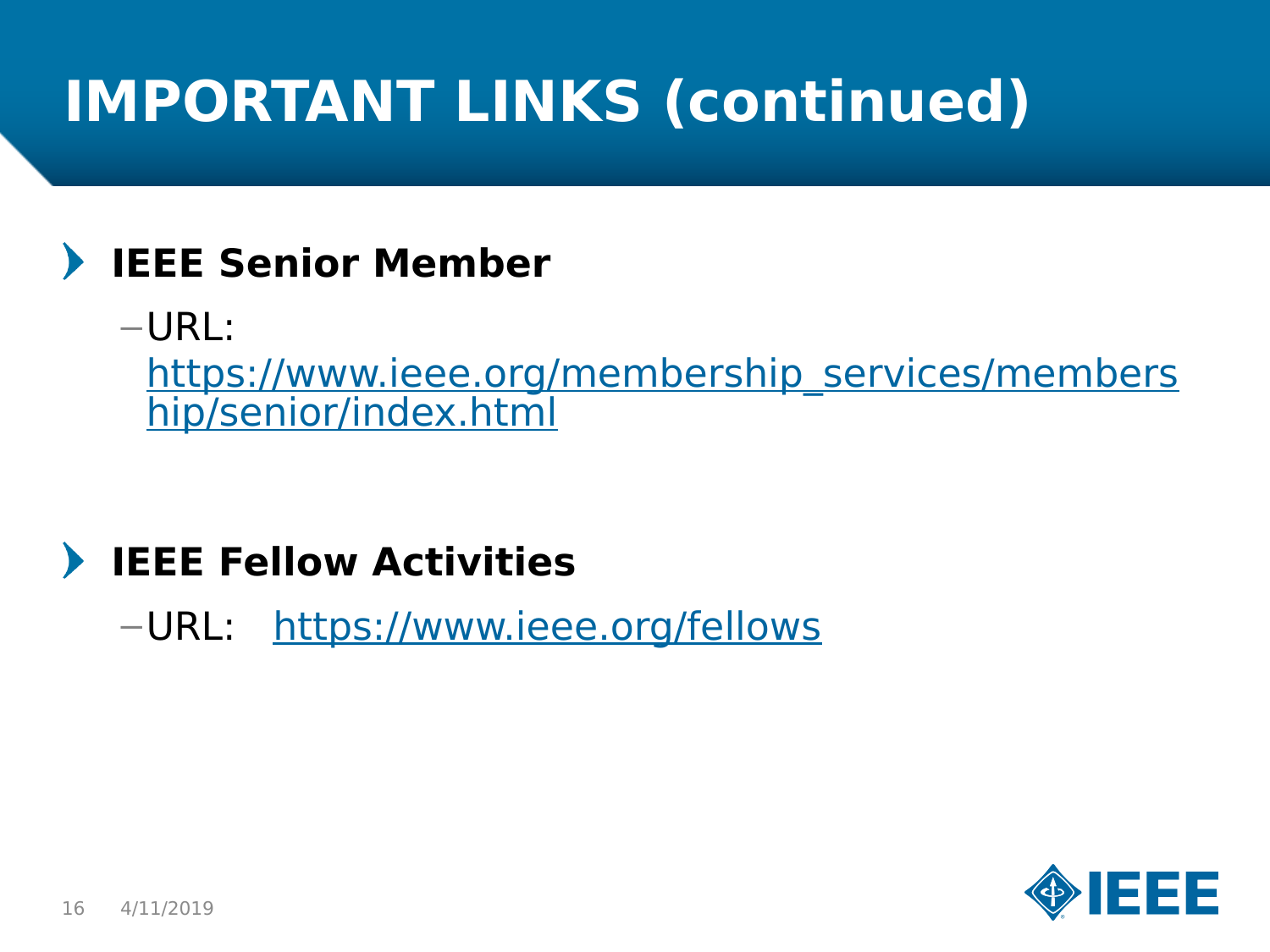

# IMPORTANT LINKS (continued)
IEEE Senior Member
URL:   https://www.ieee.org/membership_services/membership/senior/index.html

IEEE Fellow Activities
URL:   https://www.ieee.org/fellows

16
4/11/2019